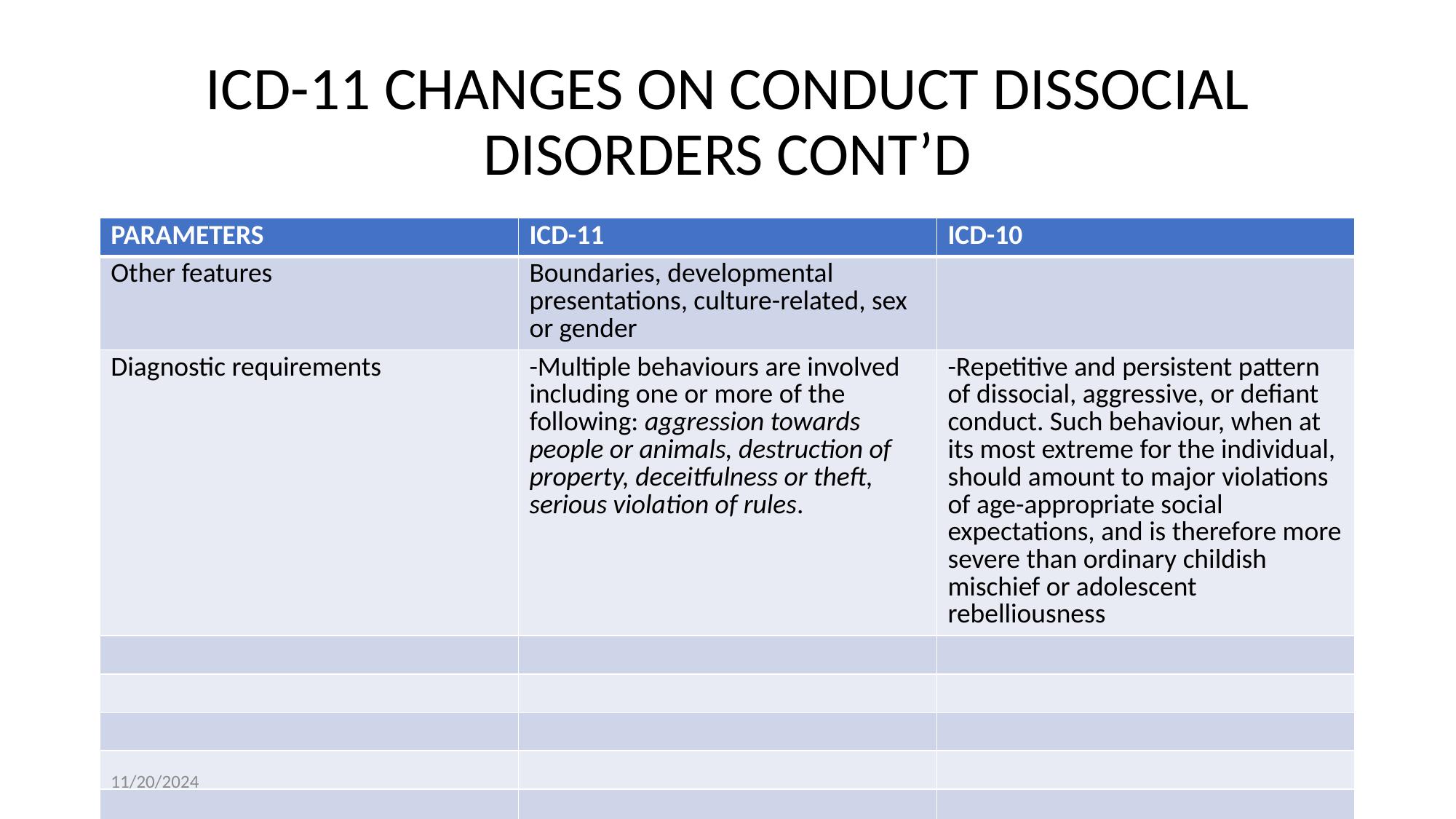

# ICD-11 CHANGES ON CONDUCT DISSOCIAL DISORDERS CONT’D
| PARAMETERS | ICD-11 | ICD-10 |
| --- | --- | --- |
| Other features | Boundaries, developmental presentations, culture-related, sex or gender |  |
| Diagnostic requirements | -Multiple behaviours are involved including one or more of the following: aggression towards people or animals, destruction of property, deceitfulness or theft, serious violation of rules. | -Repetitive and persistent pattern of dissocial, aggressive, or defiant conduct. Such behaviour, when at its most extreme for the individual, should amount to major violations of age-appropriate social expectations, and is therefore more severe than ordinary childish mischief or adolescent rebelliousness |
|  |  |  |
|  |  |  |
|  |  |  |
|  |  |  |
|  |  |  |
|  |  |  |
|  |  |  |
11/20/2024

12